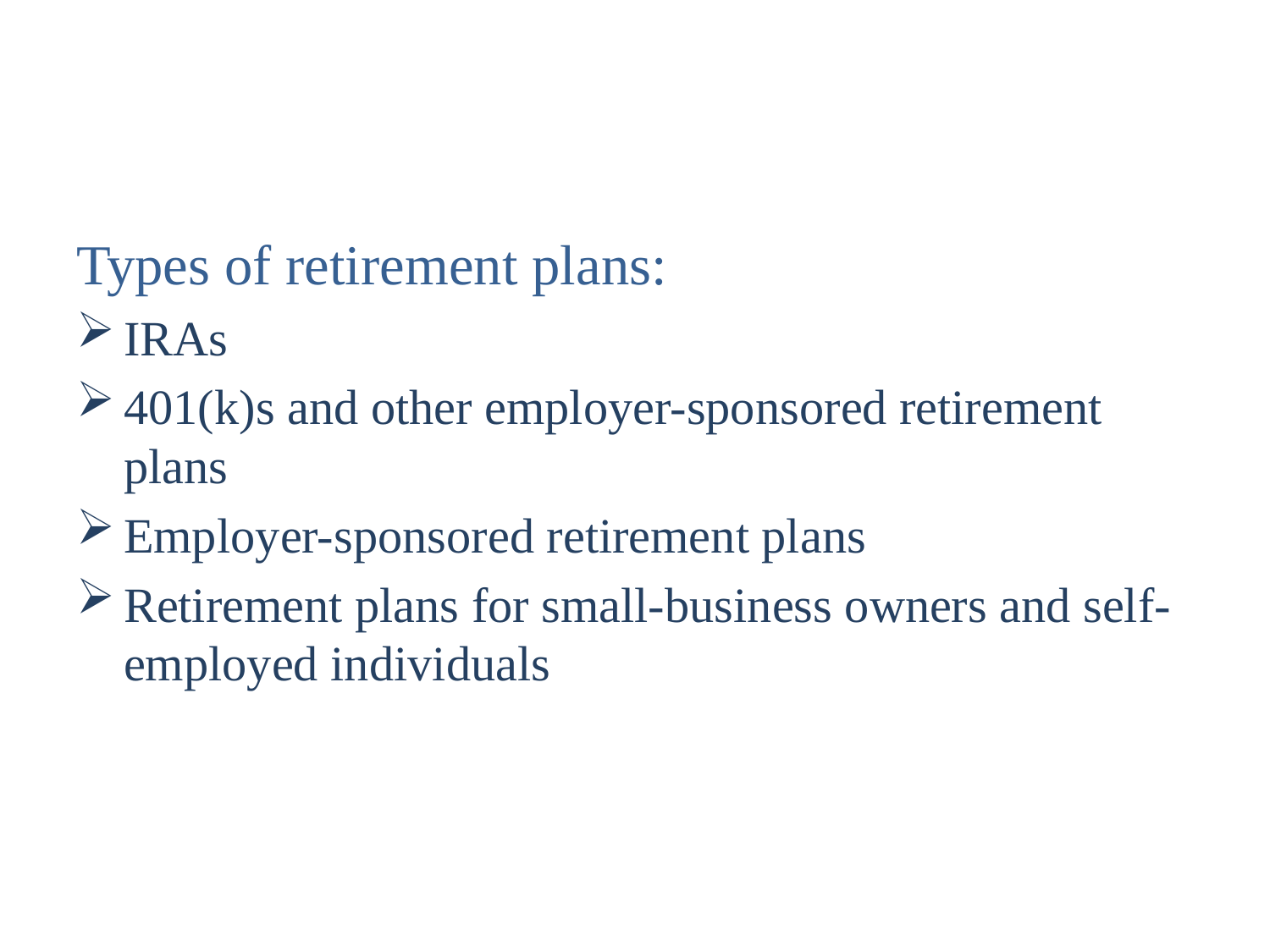

Types of retirement plans:
IRAs
401(k)s and other employer-sponsored retirement plans
Employer-sponsored retirement plans
Retirement plans for small-business owners and self-employed individuals